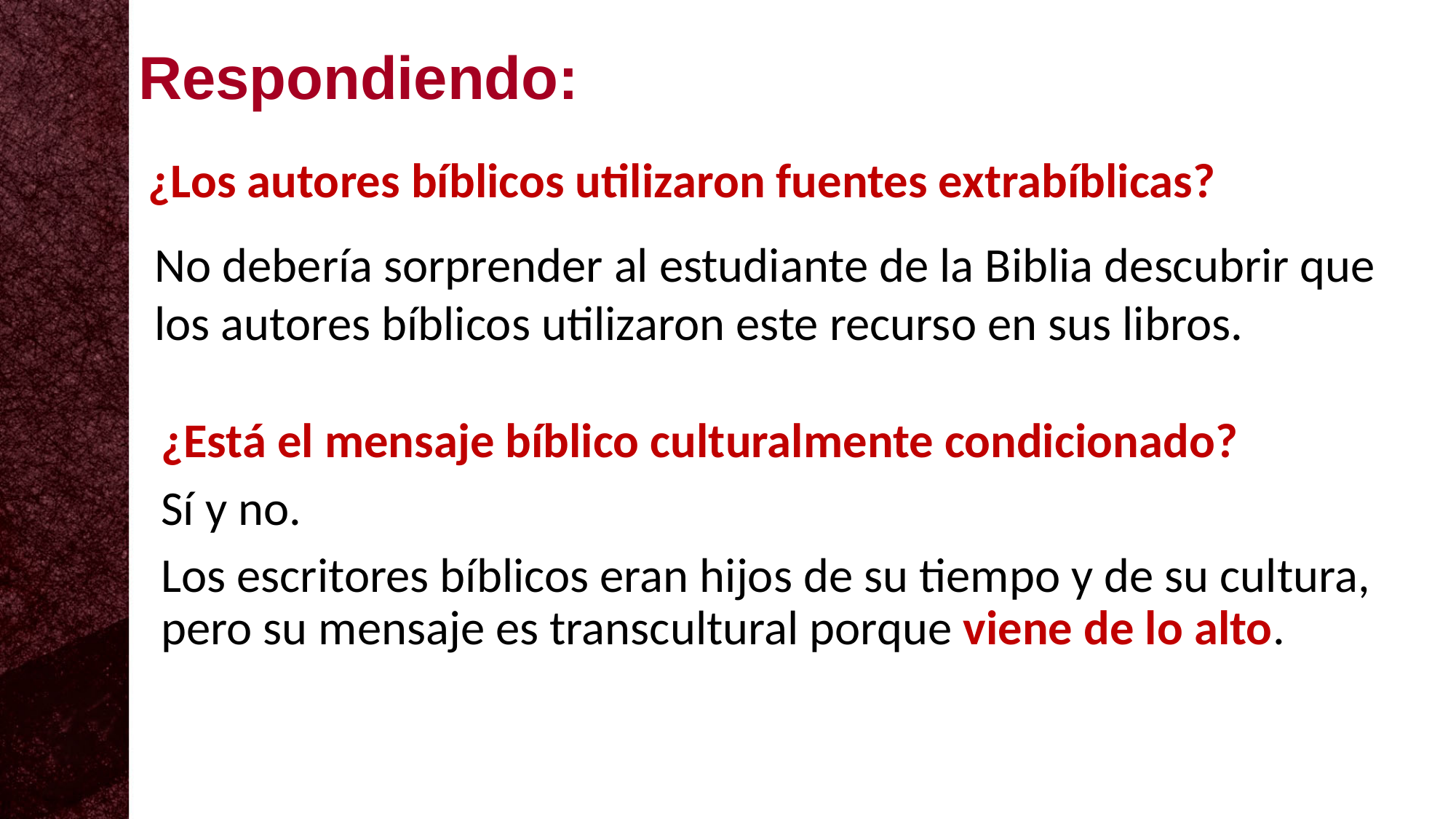

Respondiendo:
¿Los autores bíblicos utilizaron fuentes extrabíblicas?
No debería sorprender al estudiante de la Biblia descubrir que los autores bíblicos utilizaron este recurso en sus libros.
¿Está el mensaje bíblico culturalmente condicionado?
Sí y no.
Los escritores bíblicos eran hijos de su tiempo y de su cultura, pero su mensaje es transcultural porque viene de lo alto.